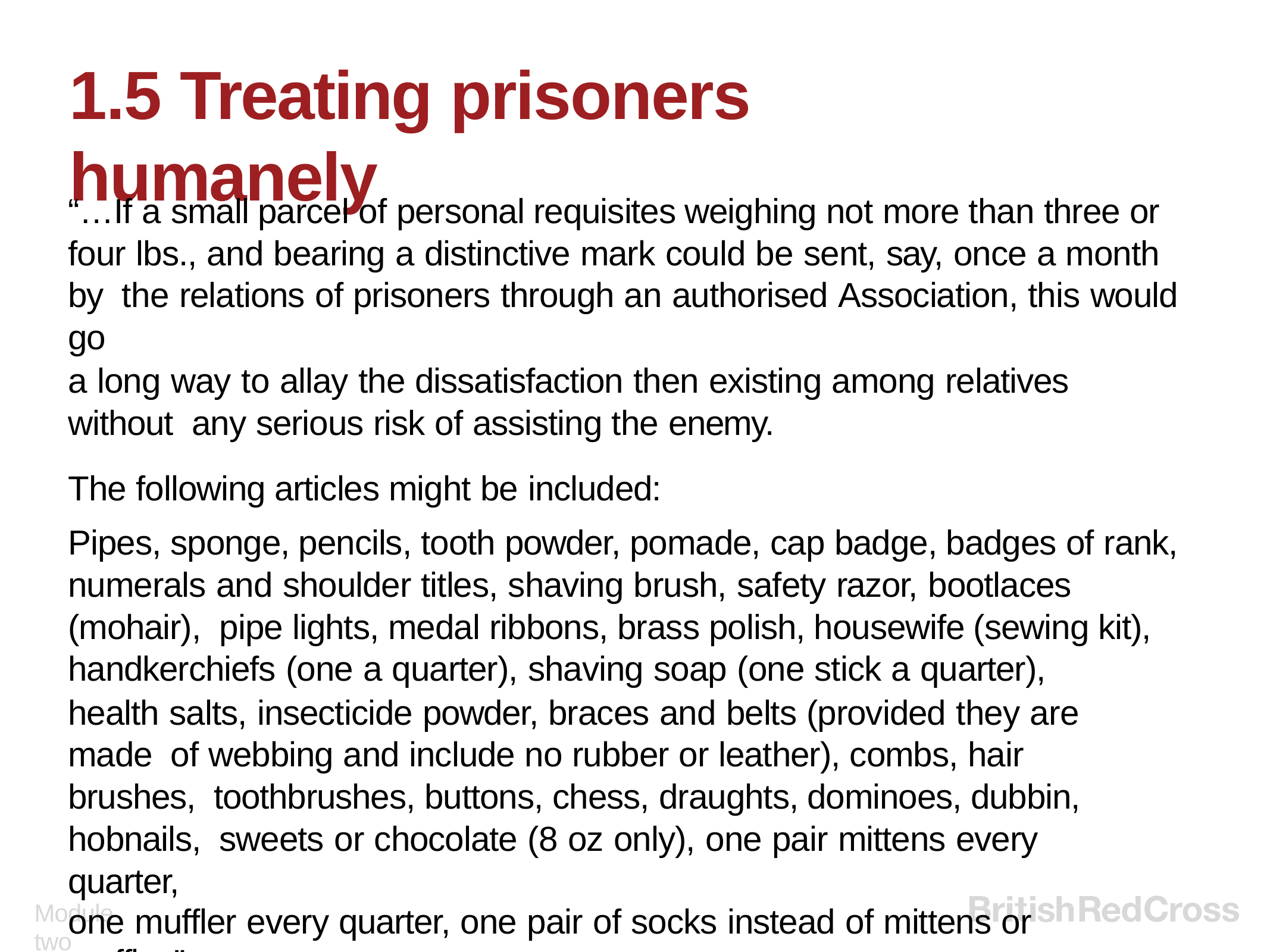

# 1.5 Treating prisoners humanely
“…If a small parcel of personal requisites weighing not more than three or  four lbs., and bearing a distinctive mark could be sent, say, once a month by  the relations of prisoners through an authorised Association, this would go
a long way to allay the dissatisfaction then existing among relatives without  any serious risk of assisting the enemy.
The following articles might be included:
Pipes, sponge, pencils, tooth powder, pomade, cap badge, badges of rank,  numerals and shoulder titles, shaving brush, safety razor, bootlaces (mohair),  pipe lights, medal ribbons, brass polish, housewife (sewing kit),  handkerchiefs (one a quarter), shaving soap (one stick a quarter),
health salts, insecticide powder, braces and belts (provided they are made  of webbing and include no rubber or leather), combs, hair brushes,  toothbrushes, buttons, chess, draughts, dominoes, dubbin, hobnails,  sweets or chocolate (8 oz only), one pair mittens every quarter,
one muffler every quarter, one pair of socks instead of mittens or muffler.”
Module two